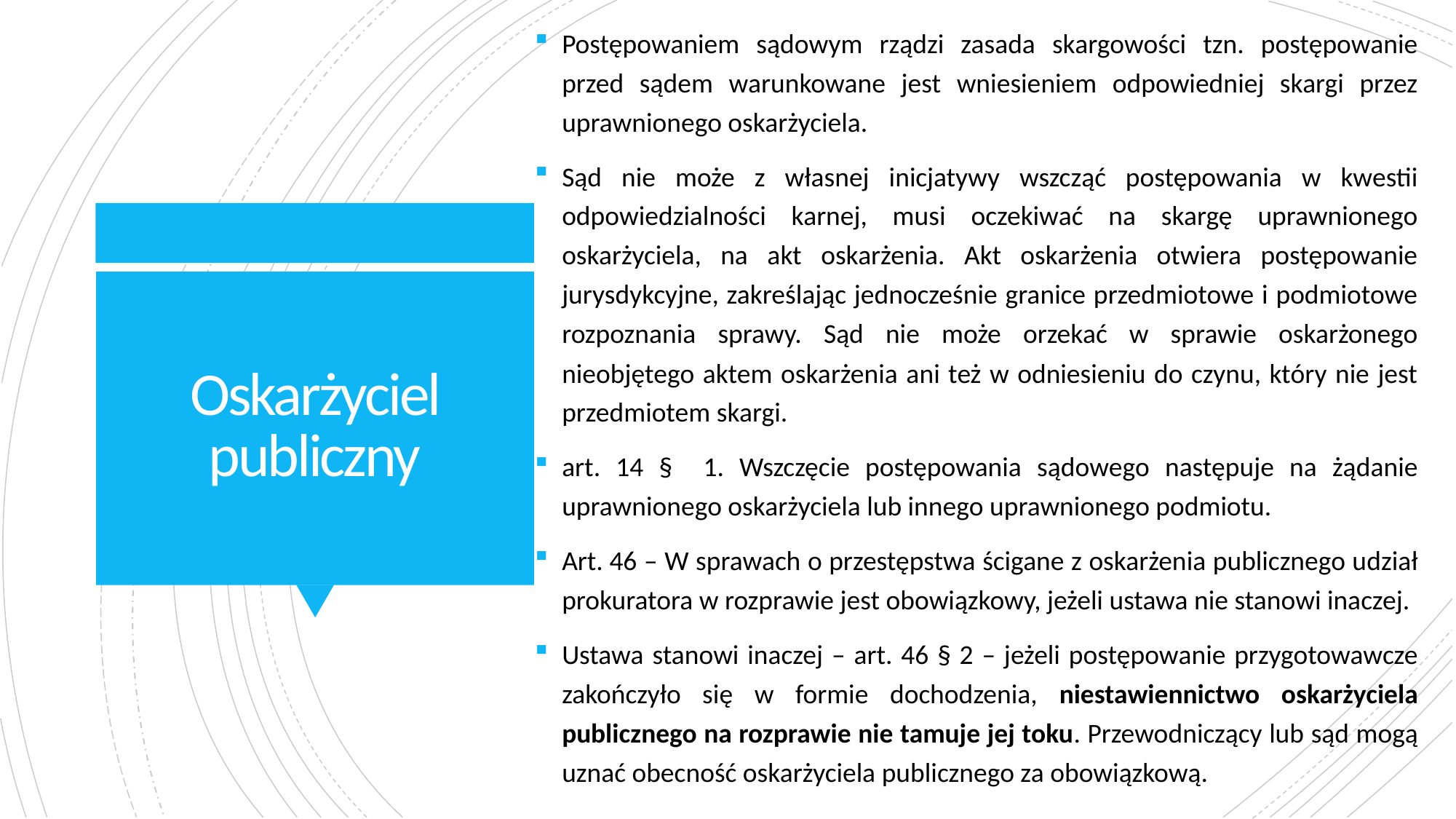

Postępowaniem sądowym rządzi zasada skargowości tzn. postępowanie przed sądem warunkowane jest wniesieniem odpowiedniej skargi przez uprawnionego oskarżyciela.
Sąd nie może z własnej inicjatywy wszcząć postępowania w kwestii odpowiedzialności karnej, musi oczekiwać na skargę uprawnionego oskarżyciela, na akt oskarżenia. Akt oskarżenia otwiera postępowanie jurysdykcyjne, zakreślając jednocześnie granice przedmiotowe i podmiotowe rozpoznania sprawy. Sąd nie może orzekać w sprawie oskarżonego nieobjętego aktem oskarżenia ani też w odniesieniu do czynu, który nie jest przedmiotem skargi.
art. 14 §  1. Wszczęcie postępowania sądowego następuje na żądanie uprawnionego oskarżyciela lub innego uprawnionego podmiotu.
Art. 46 – W sprawach o przestępstwa ścigane z oskarżenia publicznego udział prokuratora w rozprawie jest obowiązkowy, jeżeli ustawa nie stanowi inaczej.
Ustawa stanowi inaczej – art. 46 § 2 – jeżeli postępowanie przygotowawcze zakończyło się w formie dochodzenia, niestawiennictwo oskarżyciela publicznego na rozprawie nie tamuje jej toku. Przewodniczący lub sąd mogą uznać obecność oskarżyciela publicznego za obowiązkową.
# Oskarżyciel publiczny